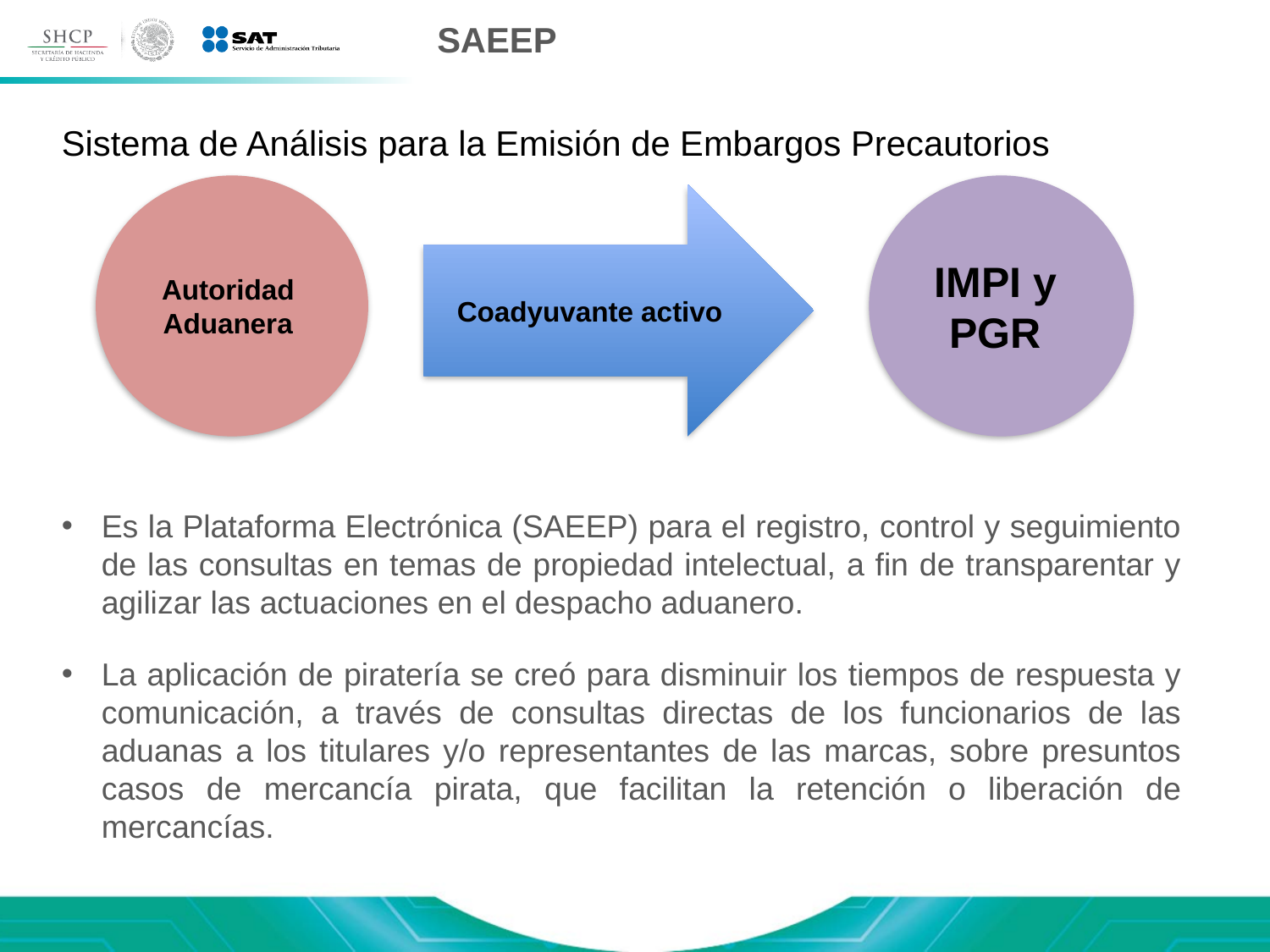

# SAEEP
Sistema de Análisis para la Emisión de Embargos Precautorios
IMPI y  PGR
Autoridad
Aduanera
 Coadyuvante activo
Es la Plataforma Electrónica (SAEEP) para el registro, control y seguimiento de las consultas en temas de propiedad intelectual, a fin de transparentar y agilizar las actuaciones en el despacho aduanero.

La aplicación de piratería se creó para disminuir los tiempos de respuesta y comunicación, a través de consultas directas de los funcionarios de las aduanas a los titulares y/o representantes de las marcas, sobre presuntos casos de mercancía pirata, que facilitan la retención o liberación de mercancías.